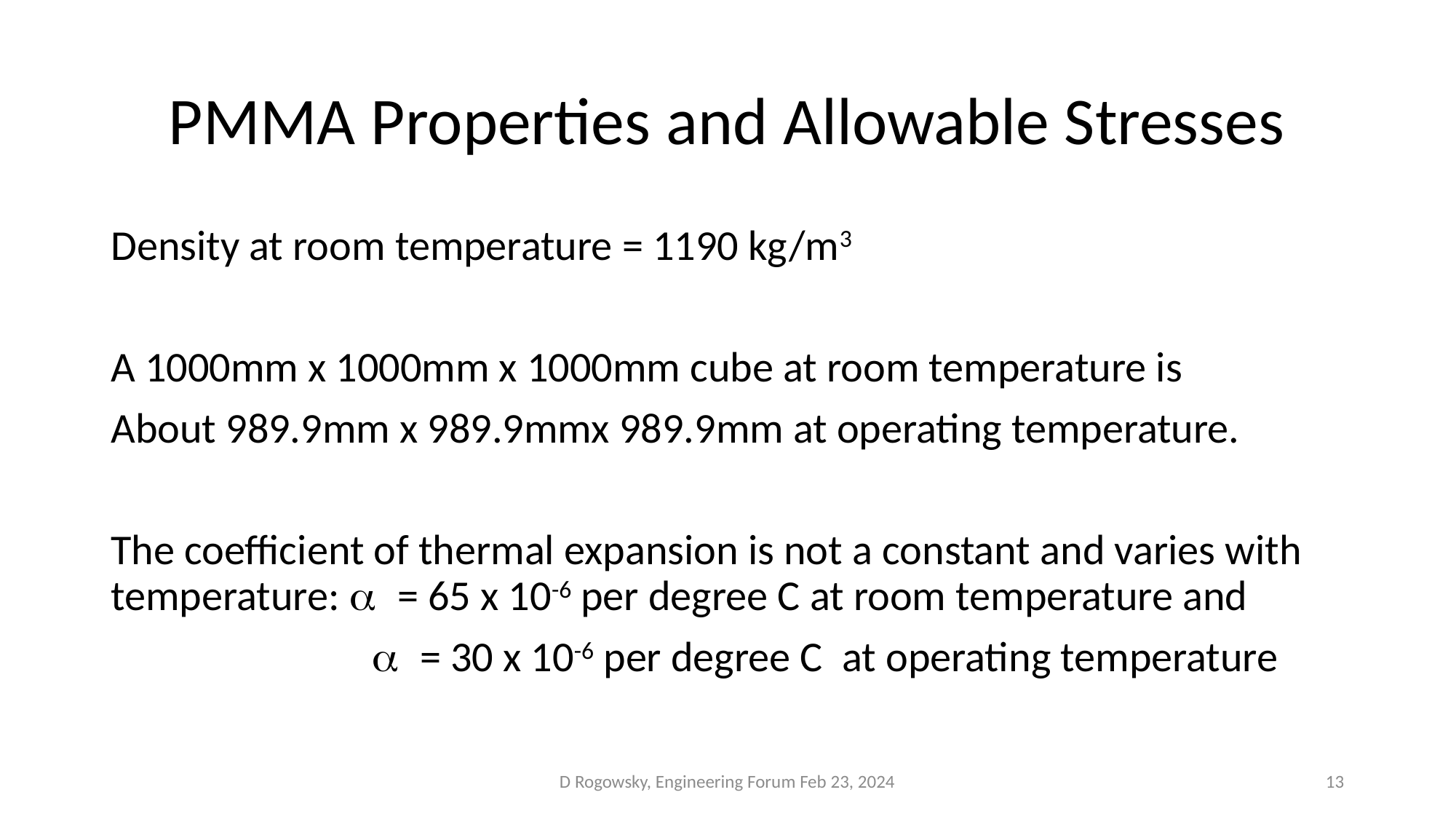

# PMMA Properties and Allowable Stresses
Density at room temperature = 1190 kg/m3

A 1000mm x 1000mm x 1000mm cube at room temperature is
About 989.9mm x 989.9mmx 989.9mm at operating temperature.

The coefficient of thermal expansion is not a constant and varies with temperature: α = 65 x 10-6 per degree C at room temperature and
		  α = 30 x 10-6 per degree C  at operating temperature
D Rogowsky, Engineering Forum Feb 23, 2024
13